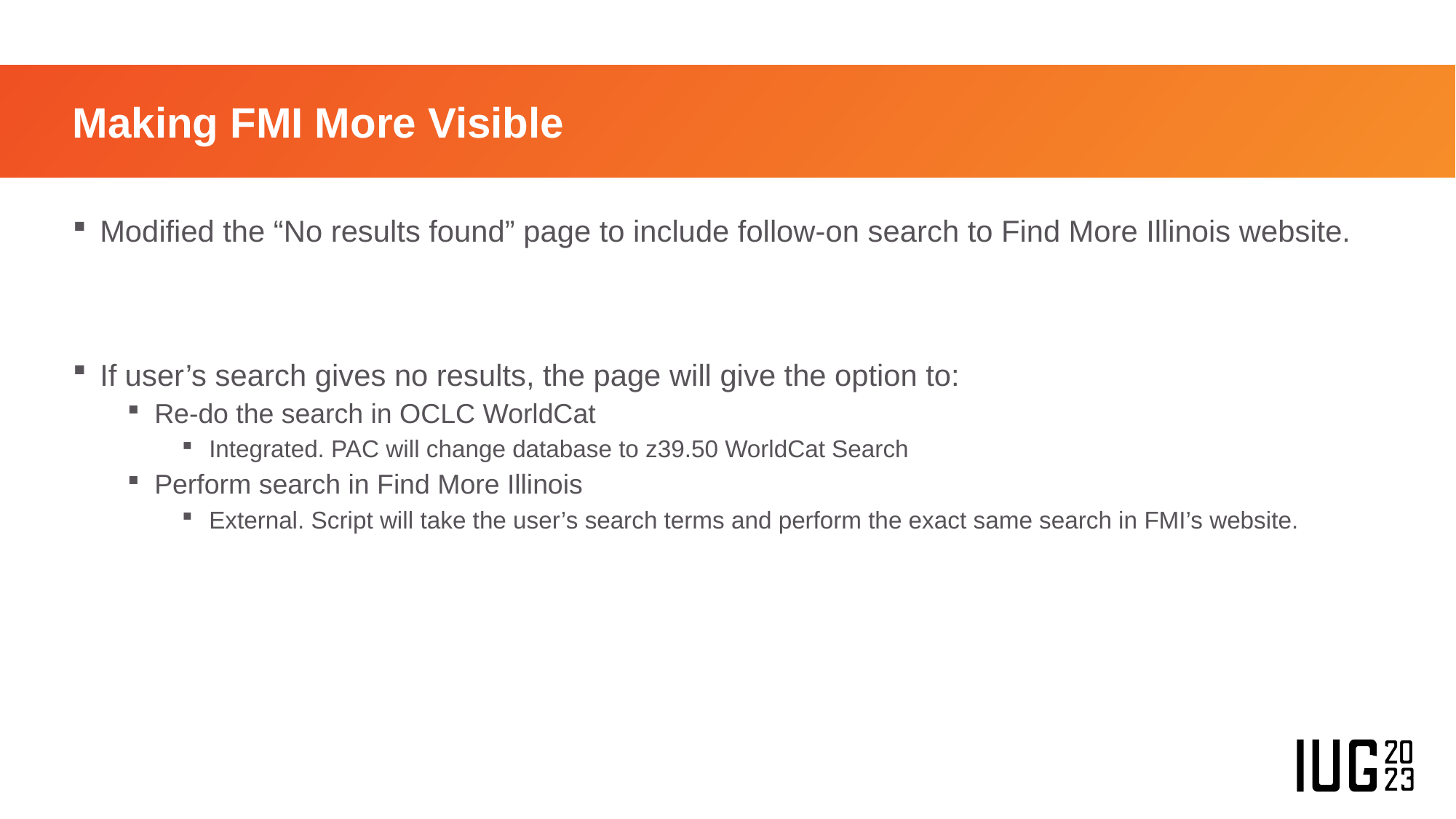

# Making FMI More Visible
Modified the “No results found” page to include follow-on search to Find More Illinois website.

If user’s search gives no results, the page will give the option to:
Re-do the search in OCLC WorldCat
Integrated. PAC will change database to z39.50 WorldCat Search
Perform search in Find More Illinois
External. Script will take the user’s search terms and perform the exact same search in FMI’s website.